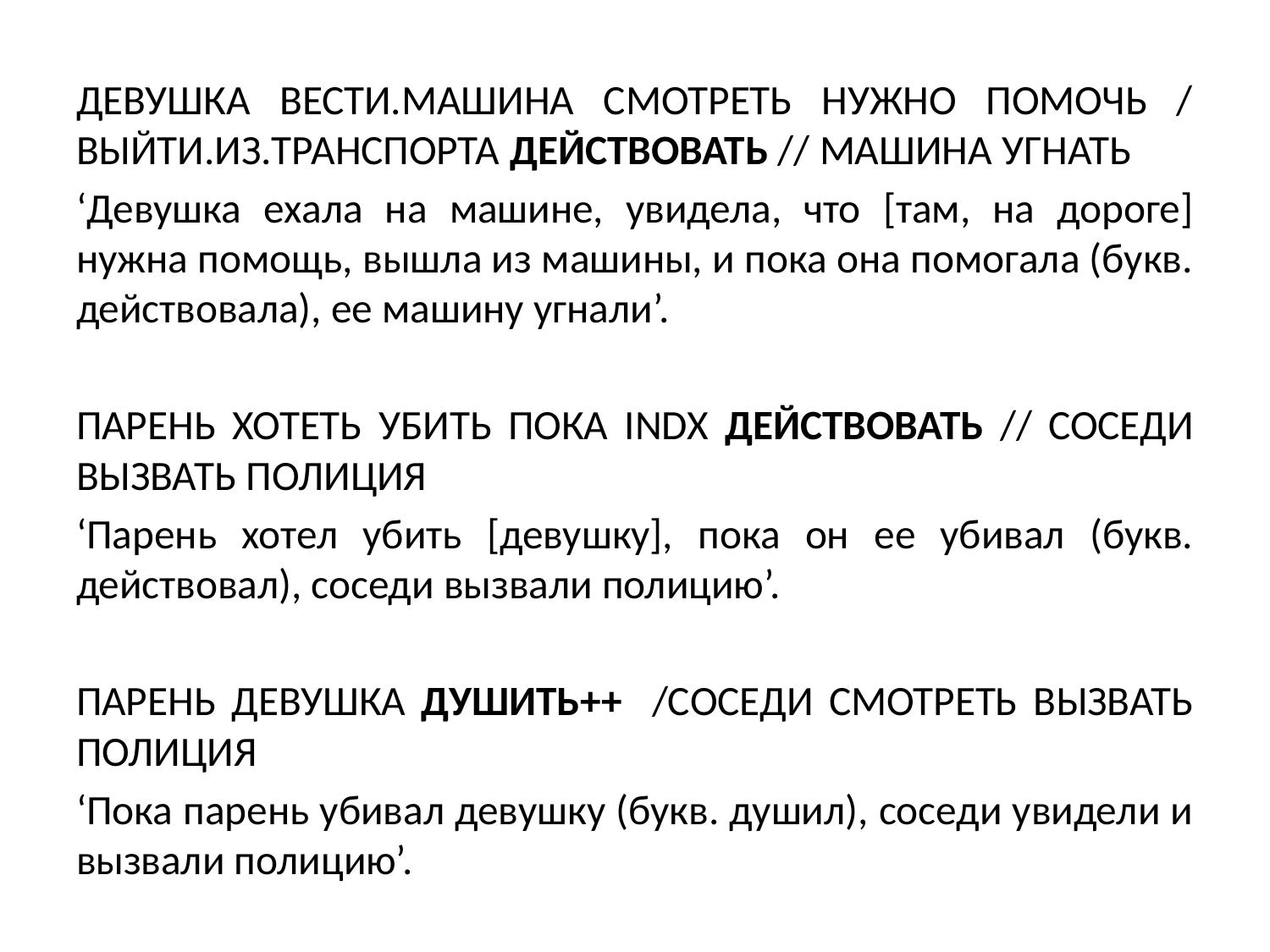

девушка вести.машина смотреть нужно помочь / выйти.из.транспорта действовать // машина угнать
‘Девушка ехала на машине, увидела, что [там, на дороге] нужна помощь, вышла из машины, и пока она помогала (букв. действовала), ее машину угнали’.

парень хотеть убить пока indx действовать // соседи вызвать полиция
‘Парень хотел убить [девушку], пока он ее убивал (букв. действовал), соседи вызвали полицию’.

парень девушка душить++	/соседи смотреть вызвать полиция
‘Пока парень убивал девушку (букв. душил), соседи увидели и вызвали полицию’.